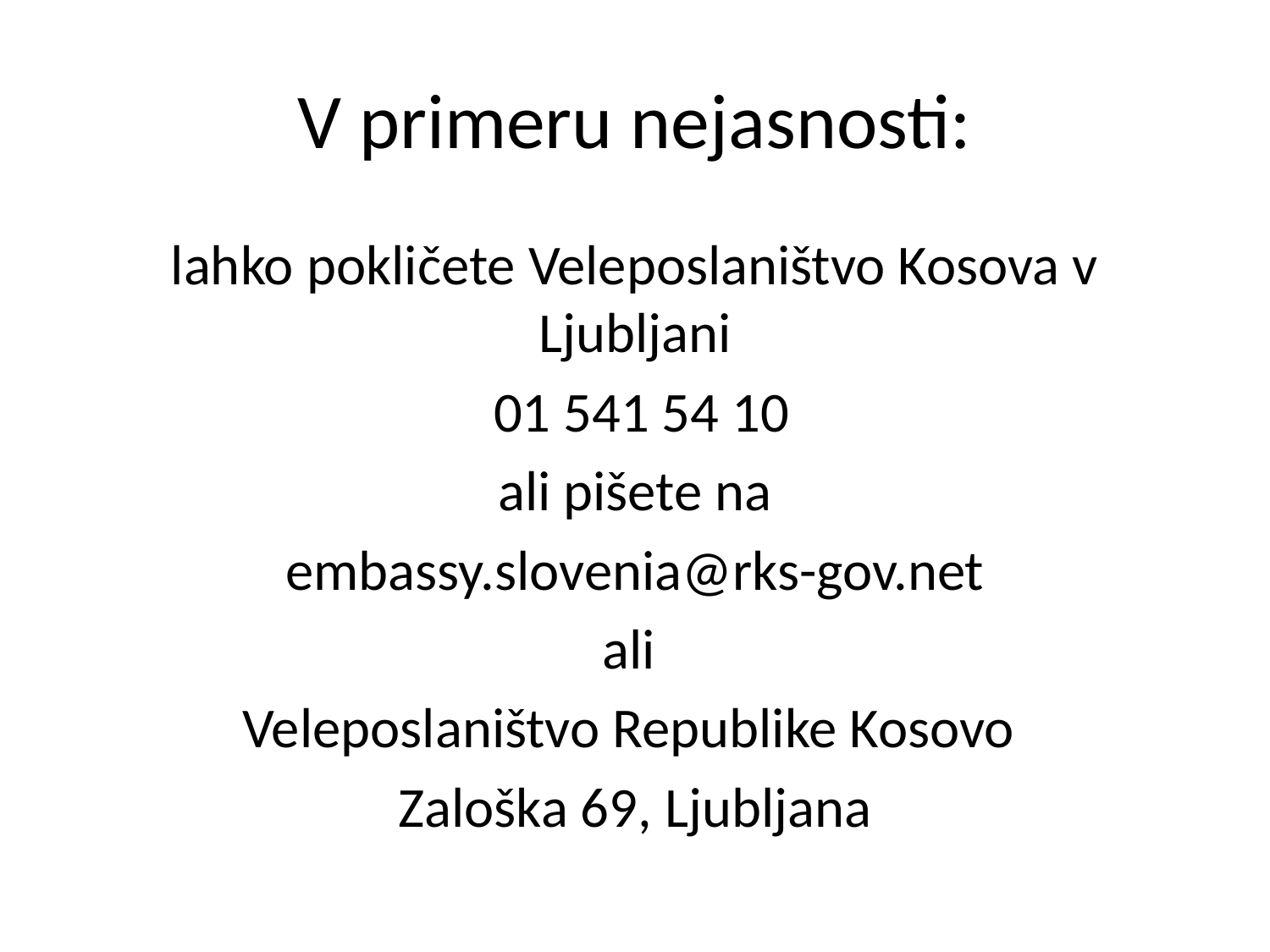

# V primeru nejasnosti:
lahko pokličete Veleposlaništvo Kosova v Ljubljani
 01 541 54 10
ali pišete na
embassy.slovenia@rks-gov.net
ali
Veleposlaništvo Republike Kosovo
Zaloška 69, Ljubljana